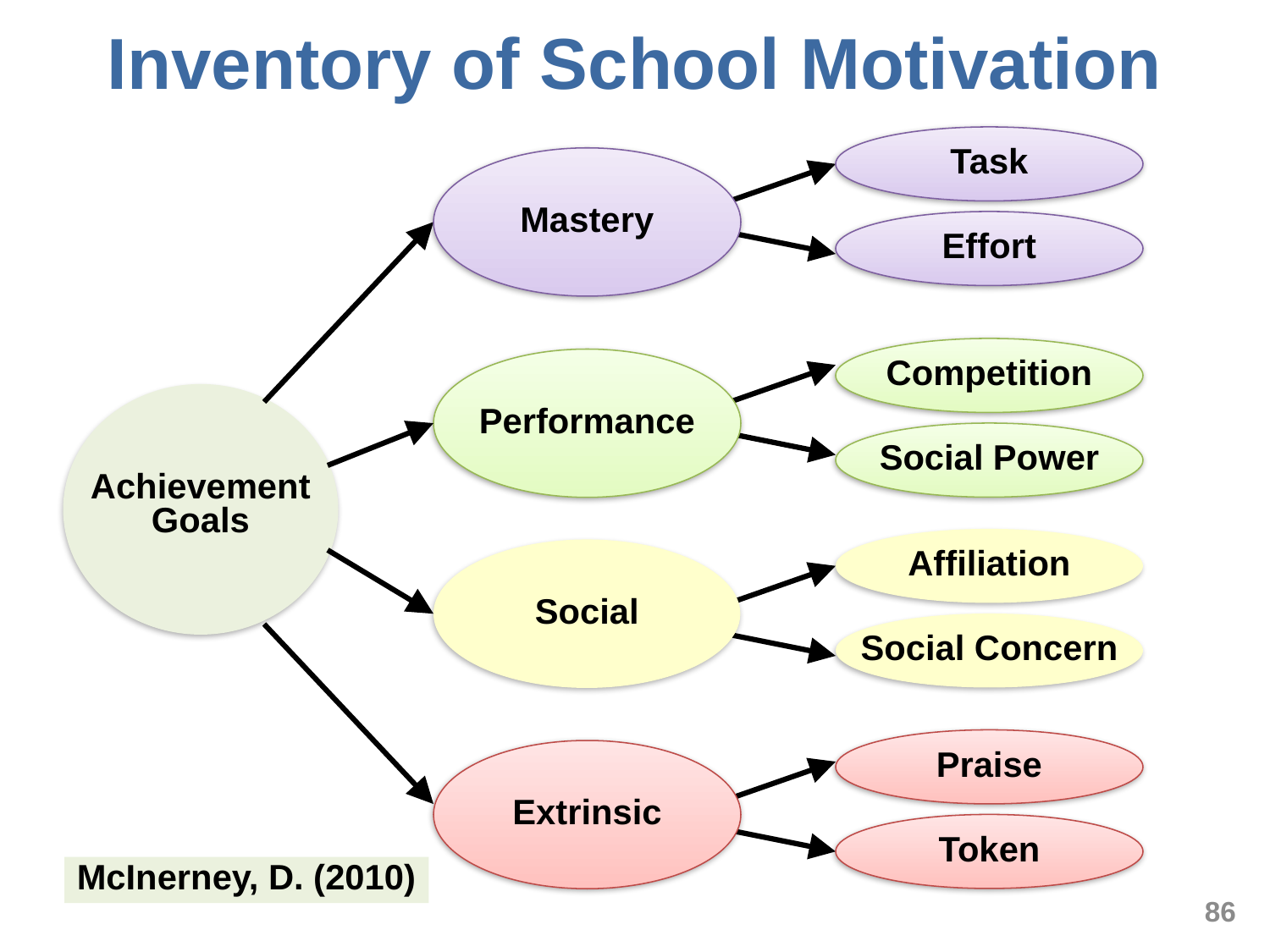

# Inventory of School Motivation
Task
Effort
Mastery
Performance
Social
Extrinsic
Competition
Social Power

Achievement Goals
Affiliation
Social Concern
Praise
Token
McInerney, D. (2010)
86